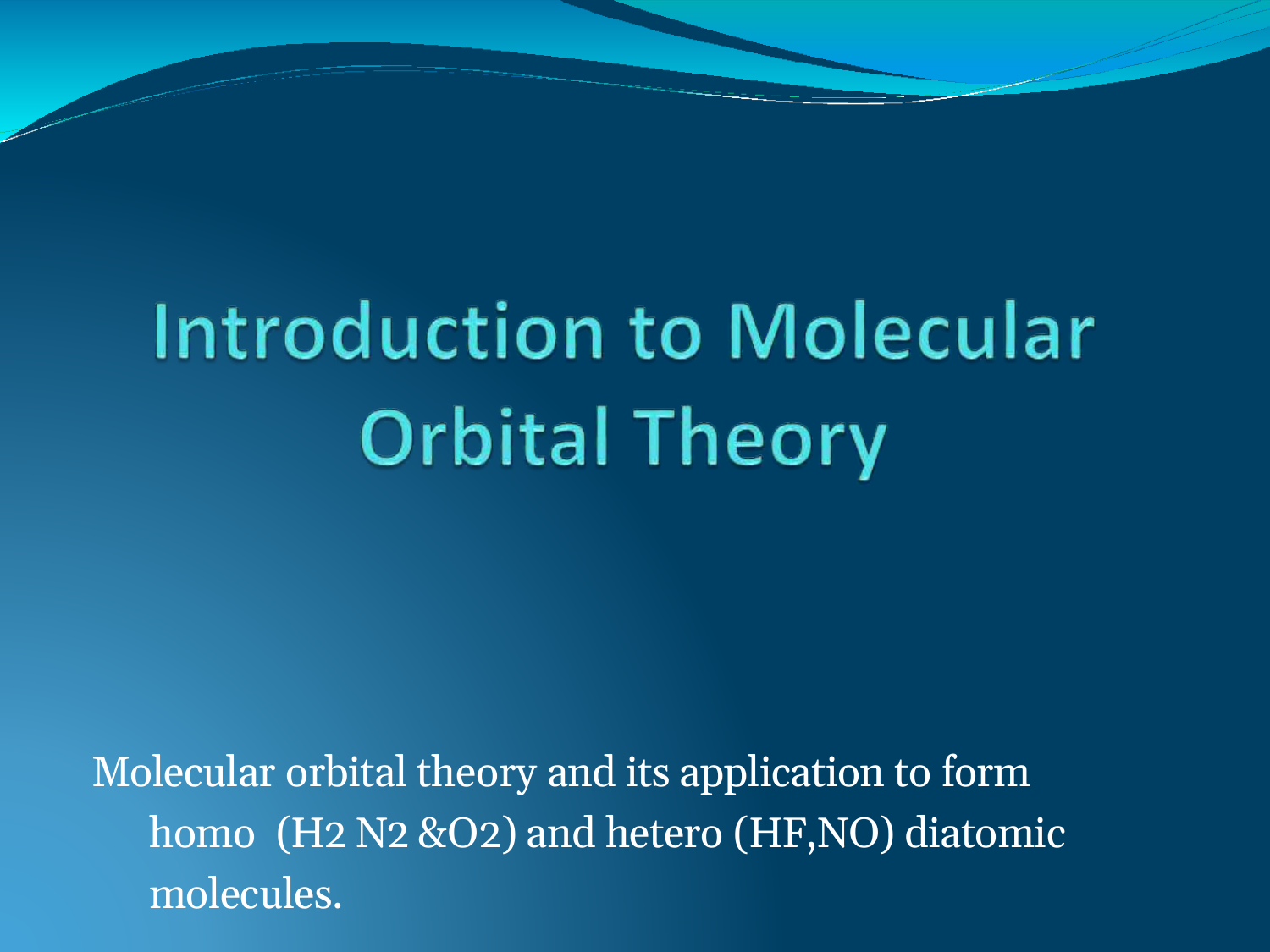

Molecular orbital theory and its application to form homo  (H2 N2 &O2) and hetero (HF,NO) diatomic molecules.